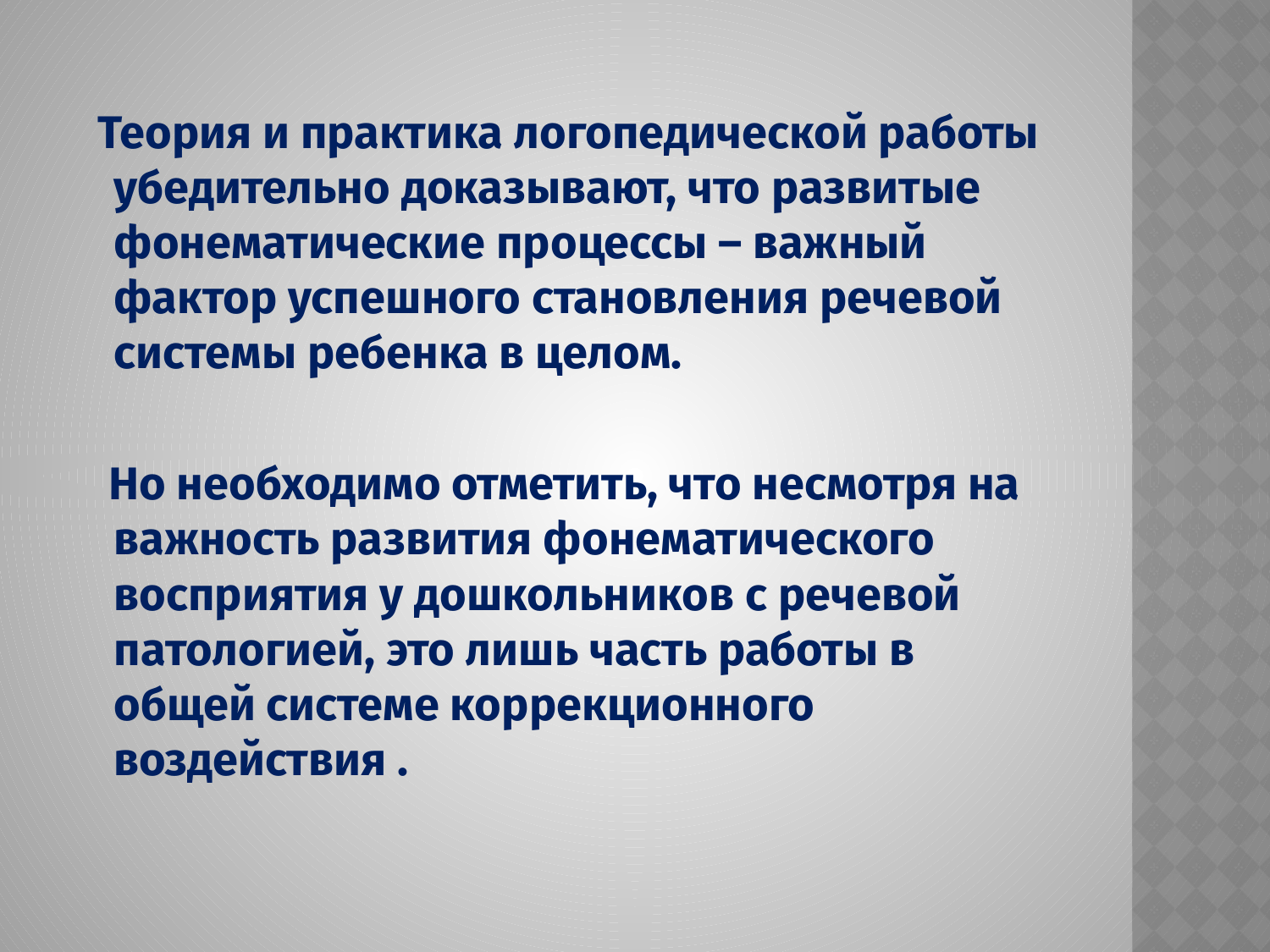

#
  Теория и практика логопедической работы убедительно доказывают, что развитые фонематические процессы – важный фактор успешного становления речевой системы ребенка в целом.

   Но необходимо отметить, что несмотря на важность развития фонематического восприятия у дошкольников с речевой патологией, это лишь часть работы в общей системе коррекционного воздействия .